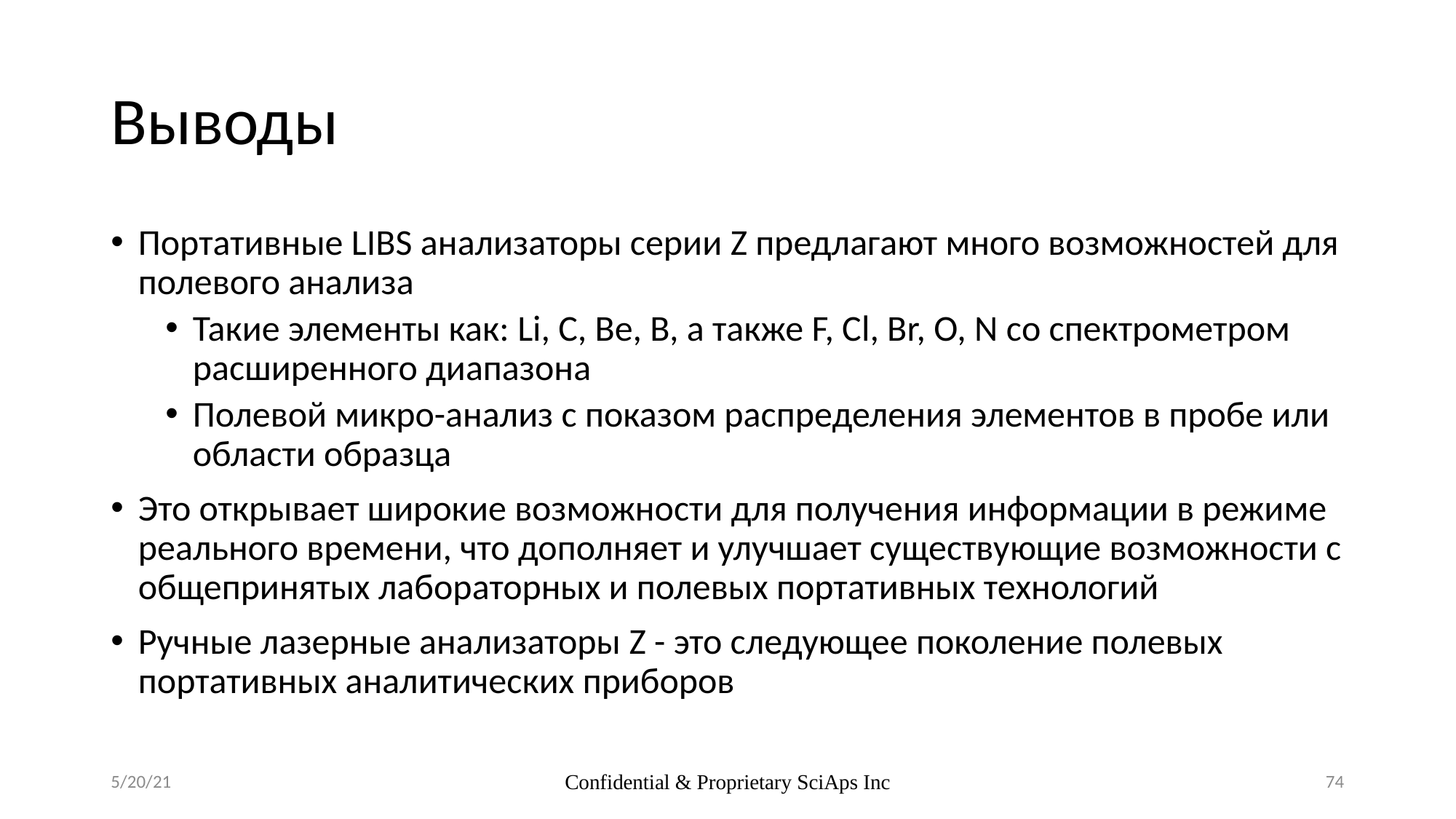

# Выводы
Портативные LIBS анализаторы серии Z предлагают много возможностей для полевого анализа
Такие элементы как: Li, C, Be, B, а также F, Cl, Br, O, N со спектрометром расширенного диапазона
Полевой микро-анализ с показом распределения элементов в пробе или области образца
Это открывает широкие возможности для получения информации в режиме реального времени, что дополняет и улучшает существующие возможности с общепринятых лабораторных и полевых портативных технологий
Ручные лазерные анализаторы Z - это следующее поколение полевых портативных аналитических приборов
5/20/21
Confidential & Proprietary SciAps Inc
74